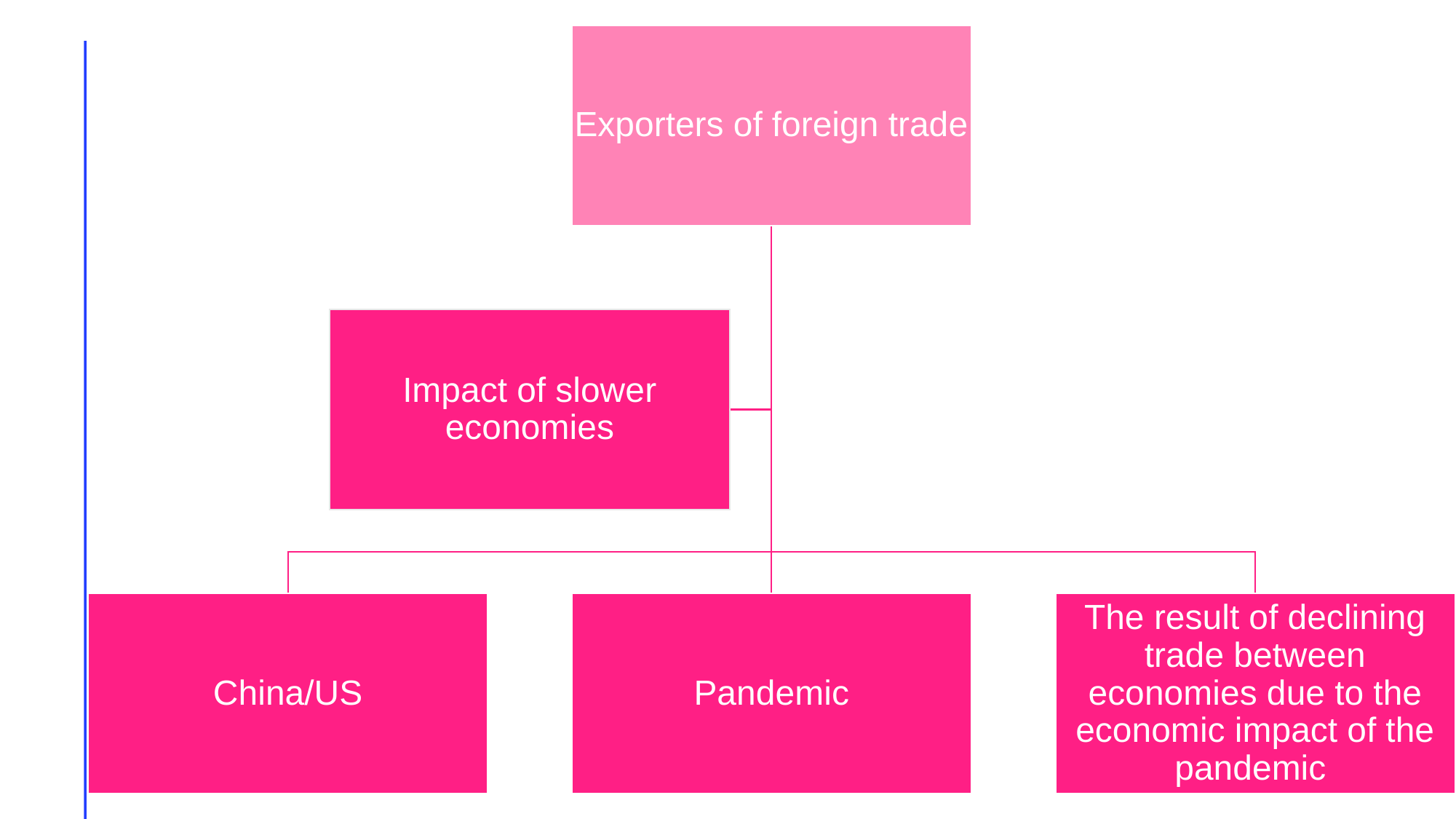

Exporters of foreign trade
China/US
Pandemic
The result of declining trade between economies due to the economic impact of the pandemic
Impact of slower economies